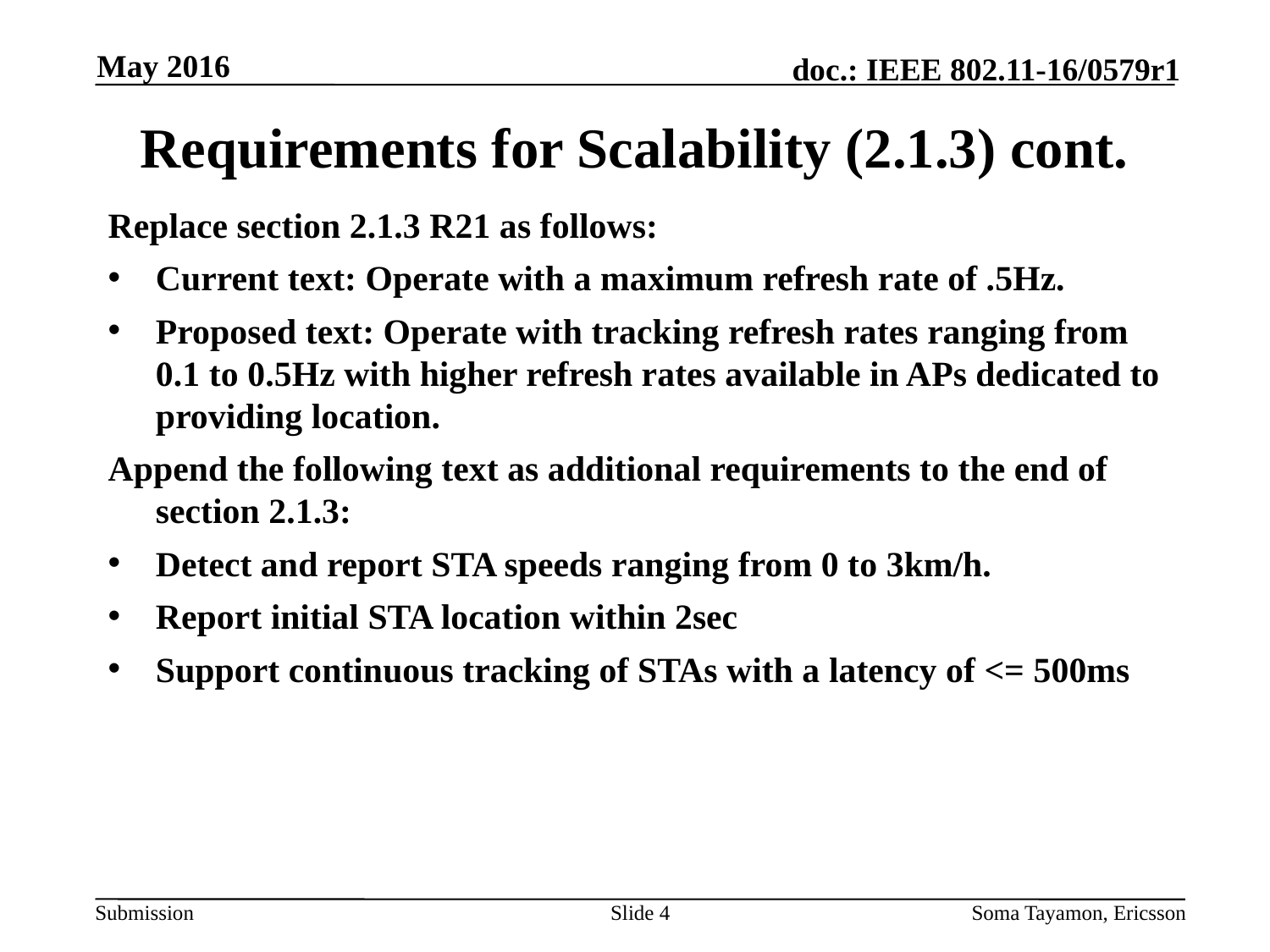

May 2016
# Requirements for Scalability (2.1.3) cont.
Replace section 2.1.3 R21 as follows:
Current text: Operate with a maximum refresh rate of .5Hz.
Proposed text: Operate with tracking refresh rates ranging from 0.1 to 0.5Hz with higher refresh rates available in APs dedicated to providing location.
Append the following text as additional requirements to the end of section 2.1.3:
Detect and report STA speeds ranging from 0 to 3km/h.
Report initial STA location within 2sec
Support continuous tracking of STAs with a latency of <= 500ms
Slide 4
Soma Tayamon, Ericsson